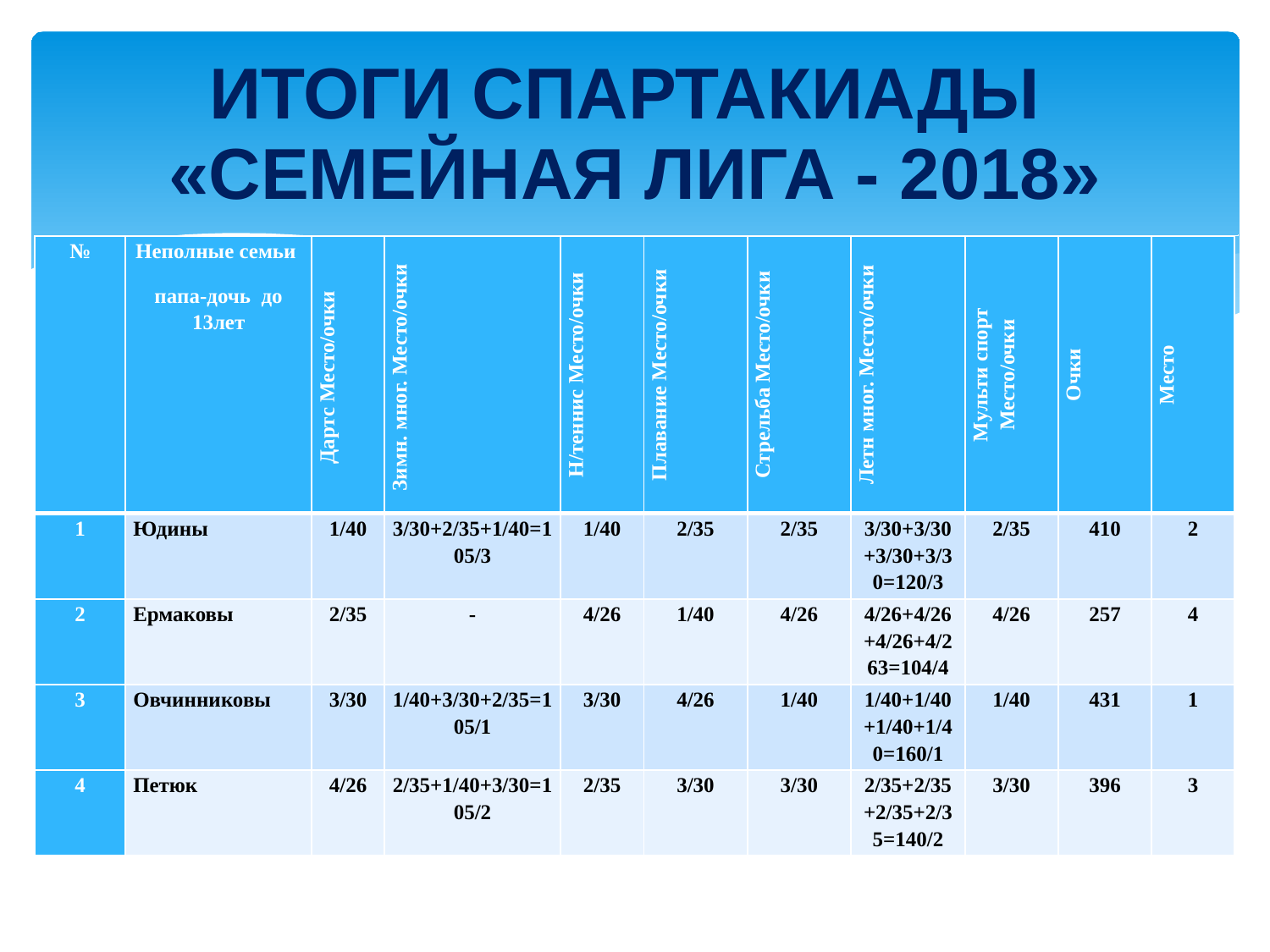

# ИТОГИ СПАРТАКИАДЫ «СЕМЕЙНАЯ ЛИГА - 2018»
| № | Неполные семьи папа-дочь до 13лет | Дартс Место/очки | Зимн. мног. Место/очки | Н/теннис Место/очки | Плавание Место/очки | Стрельба Место/очки | Летн мног. Место/очки | Мульти спорт Место/очки | Очки | Место |
| --- | --- | --- | --- | --- | --- | --- | --- | --- | --- | --- |
| 1 | Юдины | 1/40 | 3/30+2/35+1/40=105/3 | 1/40 | 2/35 | 2/35 | 3/30+3/30+3/30+3/30=120/3 | 2/35 | 410 | 2 |
| 2 | Ермаковы | 2/35 | - | 4/26 | 1/40 | 4/26 | 4/26+4/26+4/26+4/263=104/4 | 4/26 | 257 | 4 |
| 3 | Овчинниковы | 3/30 | 1/40+3/30+2/35=105/1 | 3/30 | 4/26 | 1/40 | 1/40+1/40+1/40+1/40=160/1 | 1/40 | 431 | 1 |
| 4 | Петюк | 4/26 | 2/35+1/40+3/30=105/2 | 2/35 | 3/30 | 3/30 | 2/35+2/35+2/35+2/35=140/2 | 3/30 | 396 | 3 |